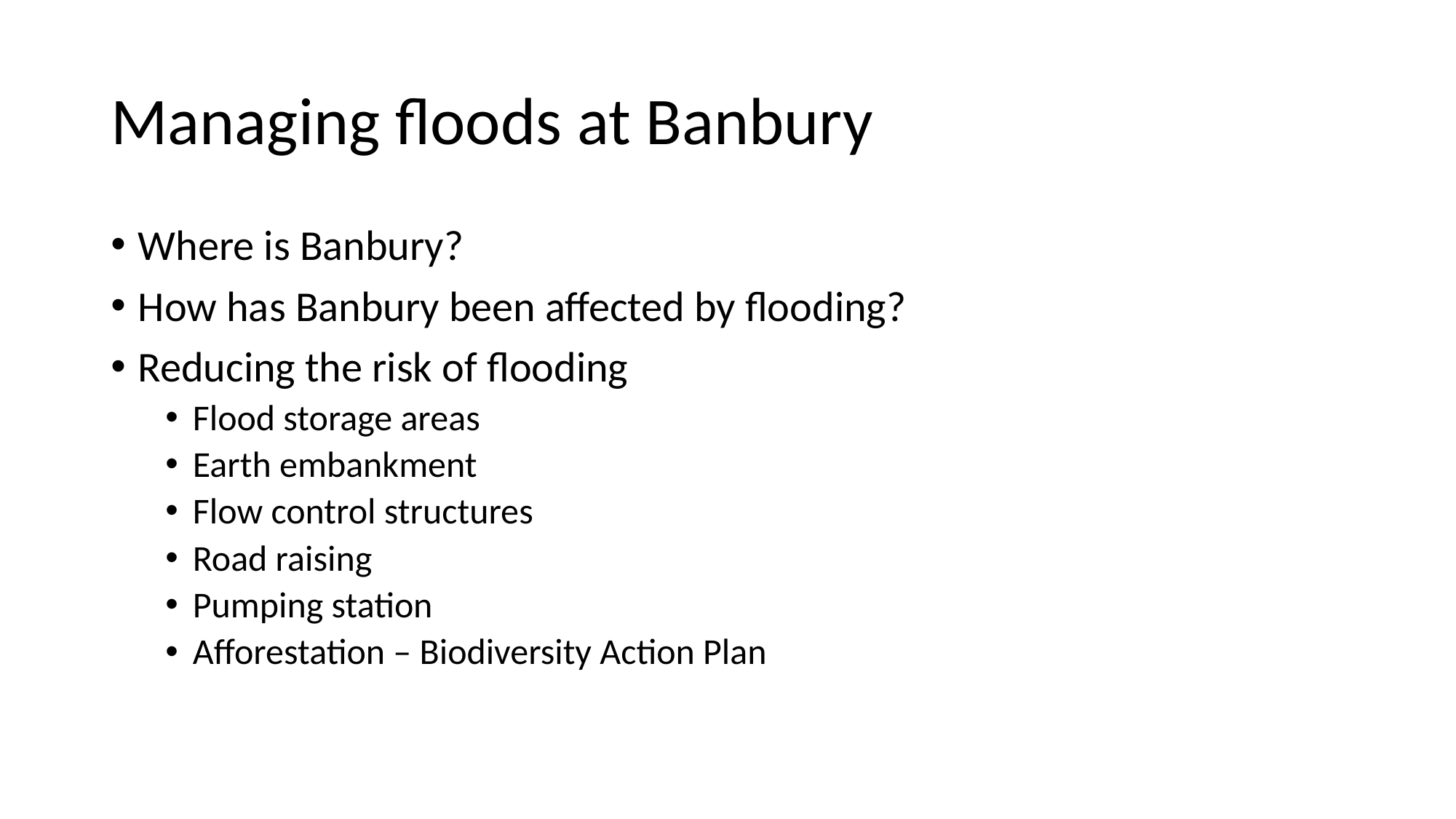

# Managing floods at Banbury
Where is Banbury?
How has Banbury been affected by flooding?
Reducing the risk of flooding
Flood storage areas
Earth embankment
Flow control structures
Road raising
Pumping station
Afforestation – Biodiversity Action Plan